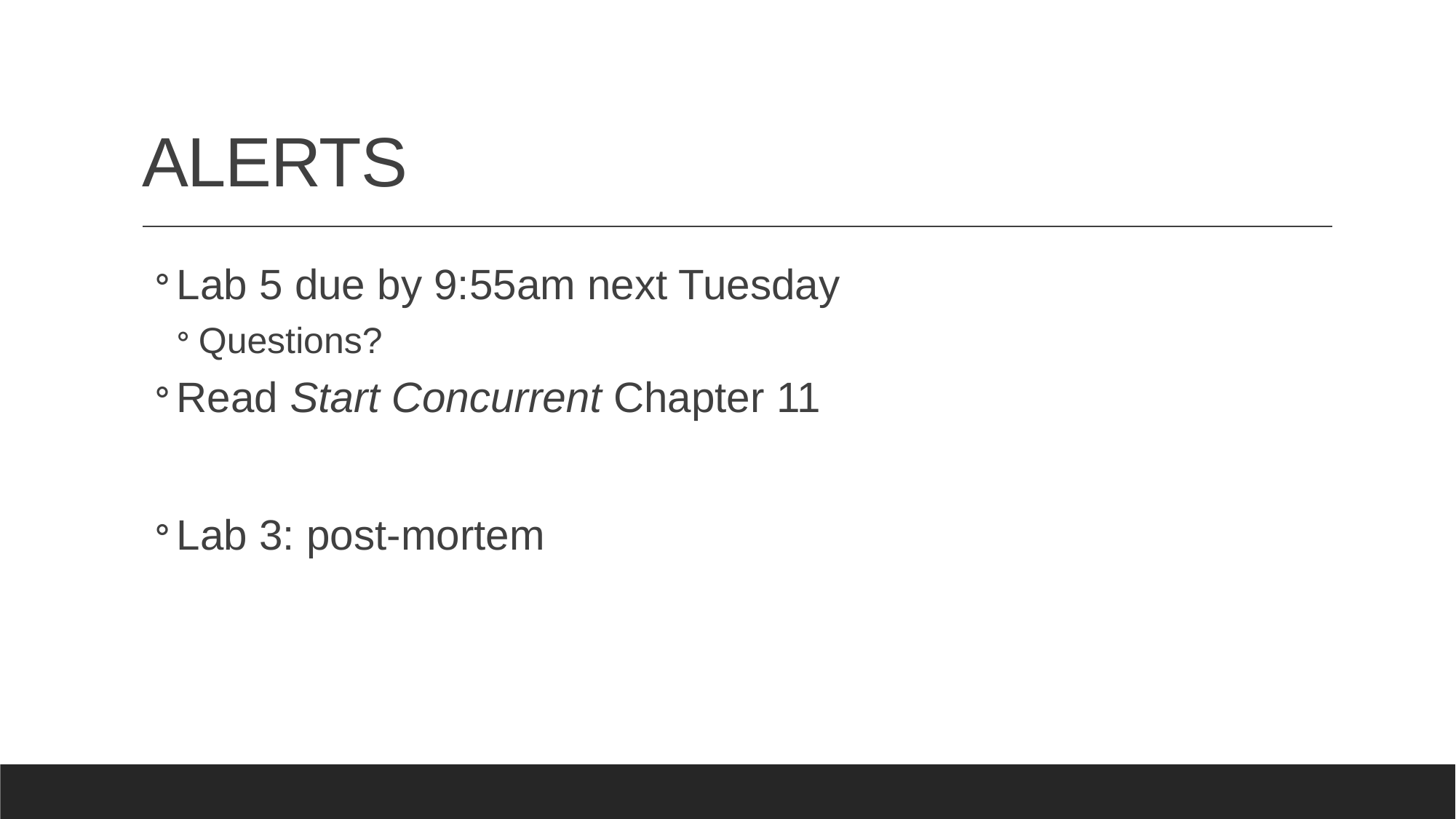

# ALERTS
Lab 5 due by 9:55am next Tuesday
Questions?
Read Start Concurrent Chapter 11

Lab 3: post-mortem